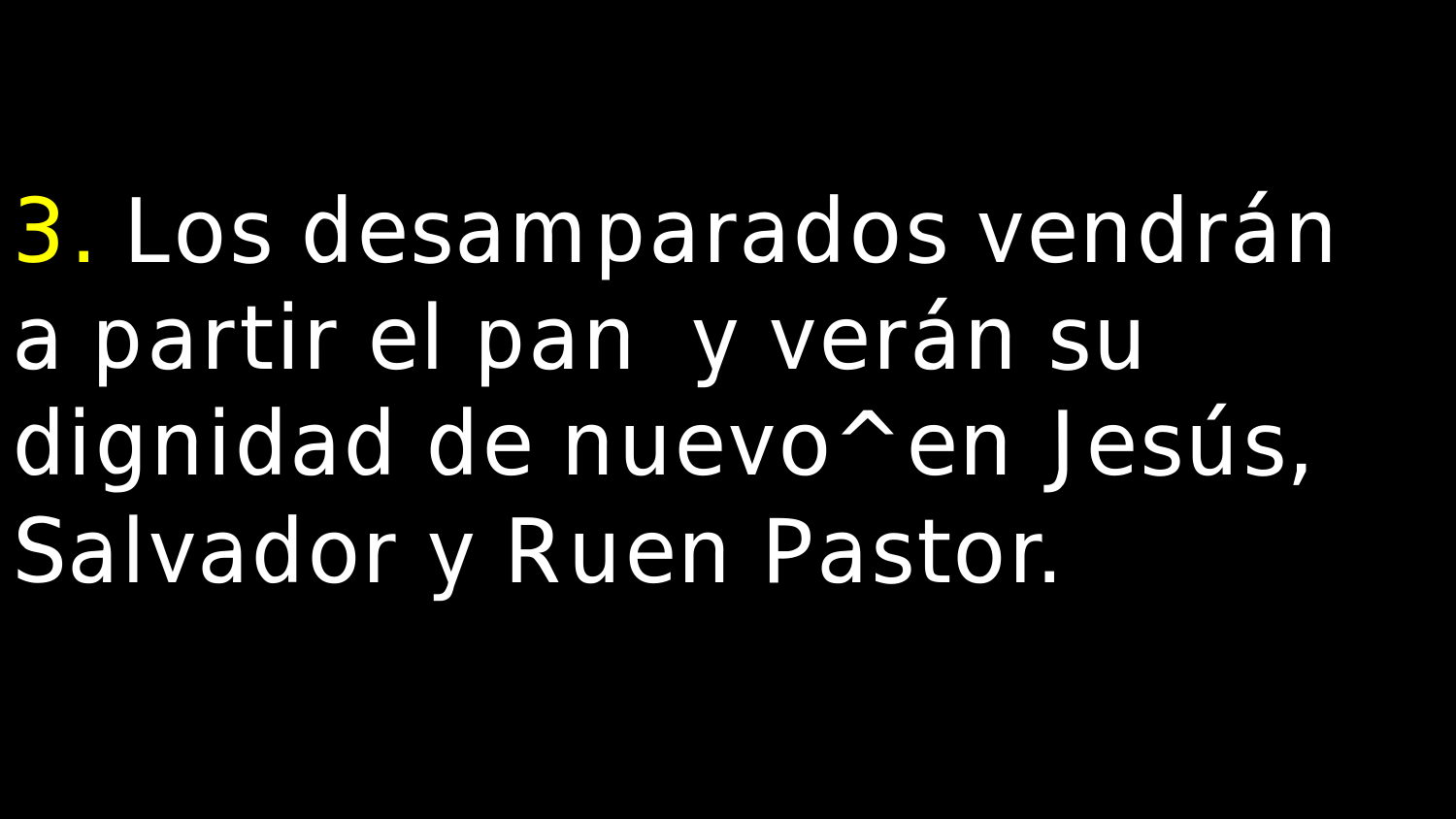

# 3. Los desamparados vendrán a partir el pan  y verán su dignidad de nuevo^en Jesús, Salvador y Ruen Pastor.